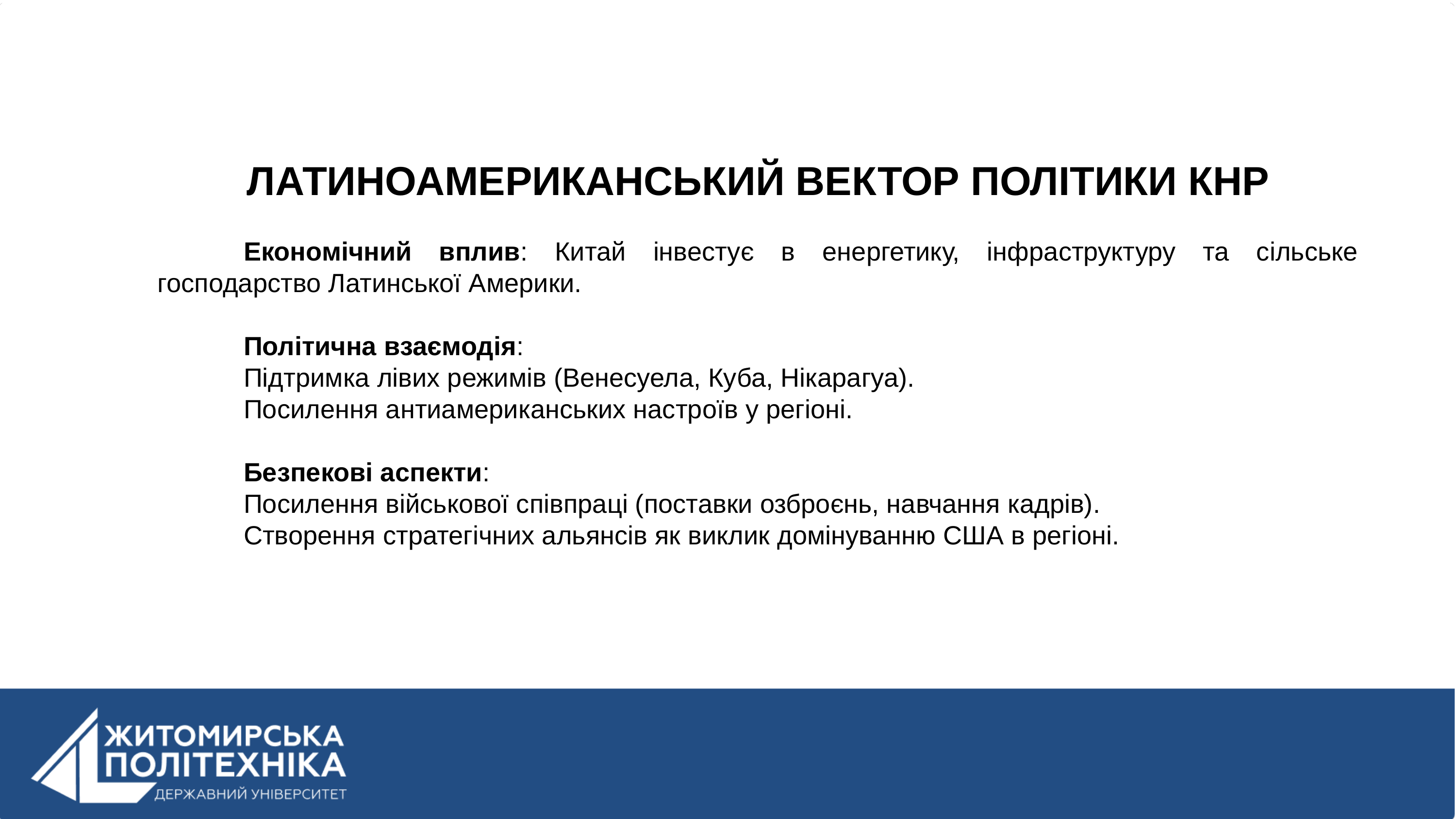

ЛАТИНОАМЕРИКАНСЬКИЙ ВЕКТОР ПОЛІТИКИ КНР

Економічний вплив: Китай інвестує в енергетику, інфраструктуру та сільське господарство Латинської Америки.

Політична взаємодія:
Підтримка лівих режимів (Венесуела, Куба, Нікарагуа).
Посилення антиамериканських настроїв у регіоні.

Безпекові аспекти:
Посилення військової співпраці (поставки озброєнь, навчання кадрів).
Створення стратегічних альянсів як виклик домінуванню США в регіоні.